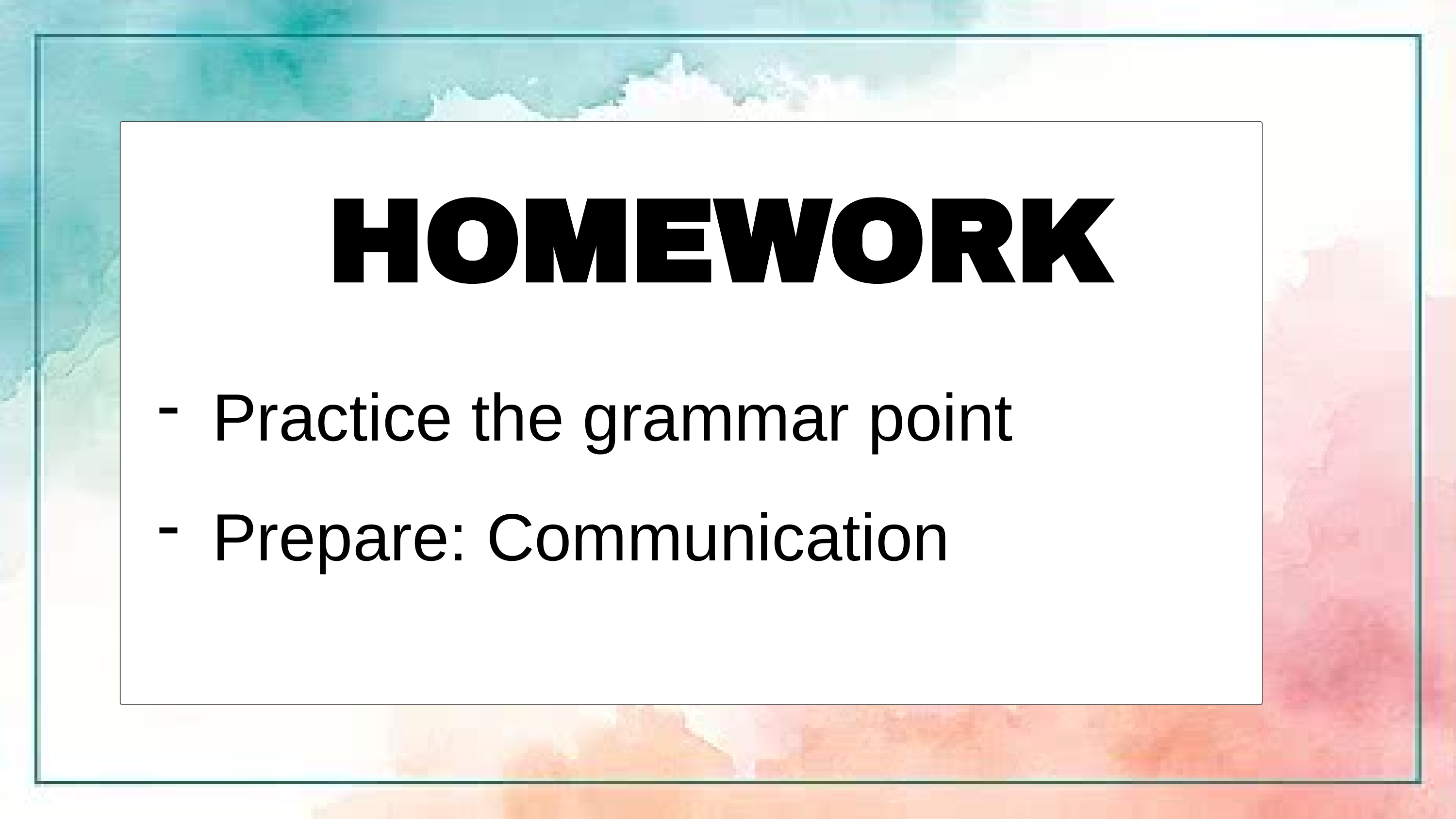

HOMEWORK
Practice the grammar point
Prepare: Communication